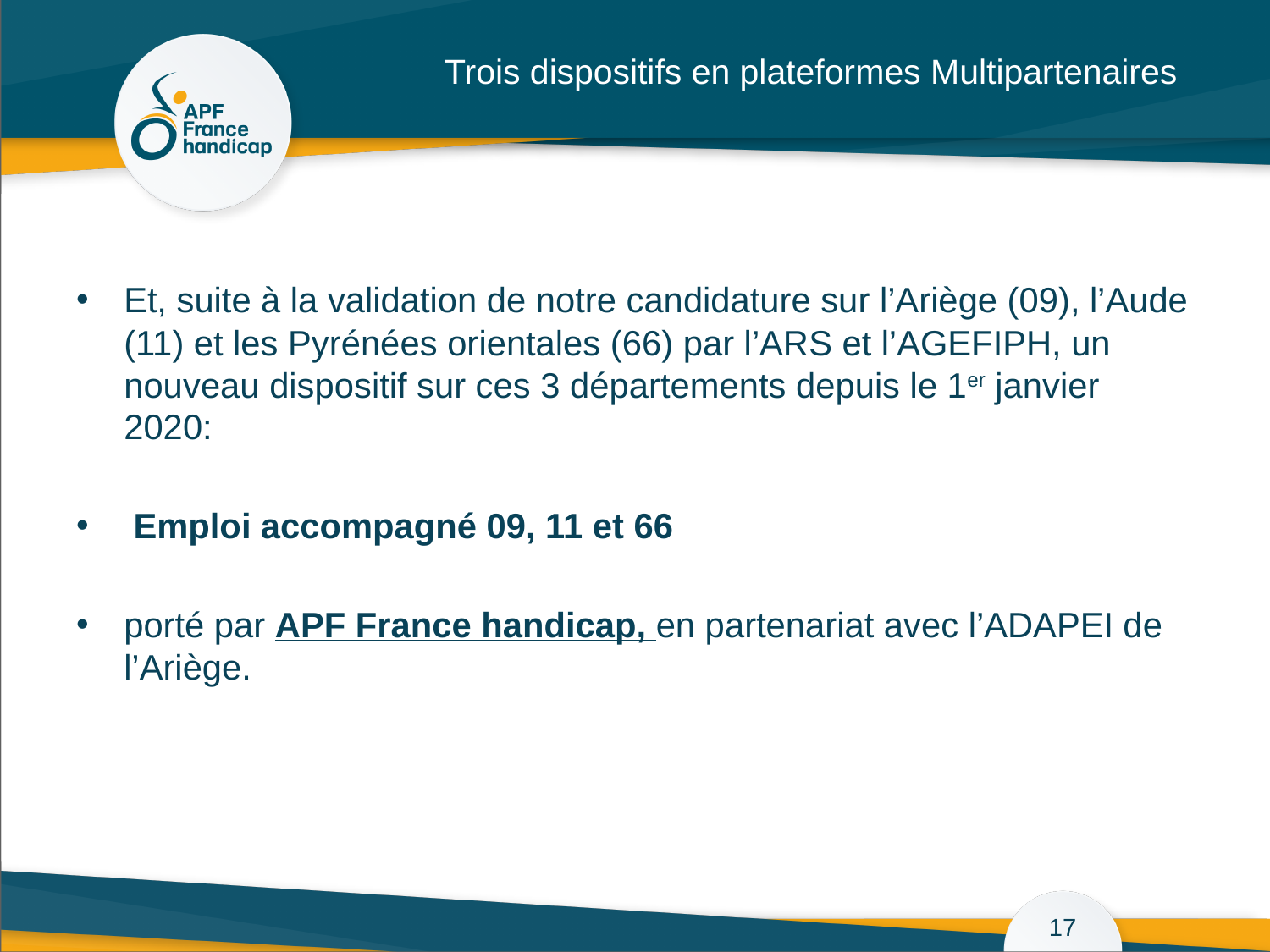

# Trois dispositifs en plateformes Multipartenaires

Et, suite à la validation de notre candidature sur l’Ariège (09), l’Aude (11) et les Pyrénées orientales (66) par l’ARS et l’AGEFIPH, un nouveau dispositif sur ces 3 départements depuis le 1er janvier 2020:

 Emploi accompagné 09, 11 et 66

porté par APF France handicap, en partenariat avec l’ADAPEI de l’Ariège.
17